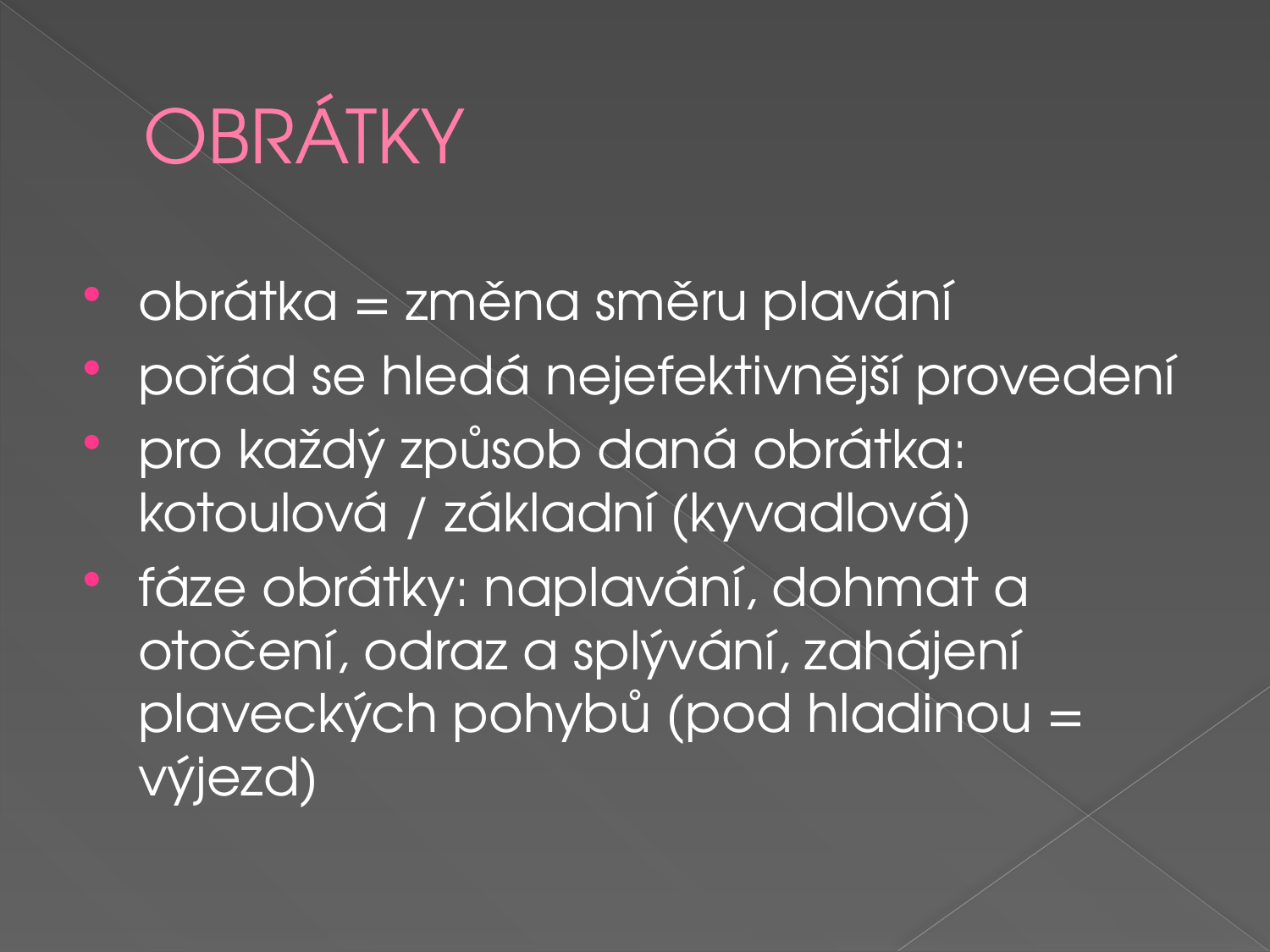

# OBRÁTKY
obrátka = změna směru plavání
pořád se hledá nejefektivnější provedení
pro každý způsob daná obrátka: kotoulová / základní (kyvadlová)
fáze obrátky: naplavání, dohmat a otočení, odraz a splývání, zahájení plaveckých pohybů (pod hladinou = výjezd)